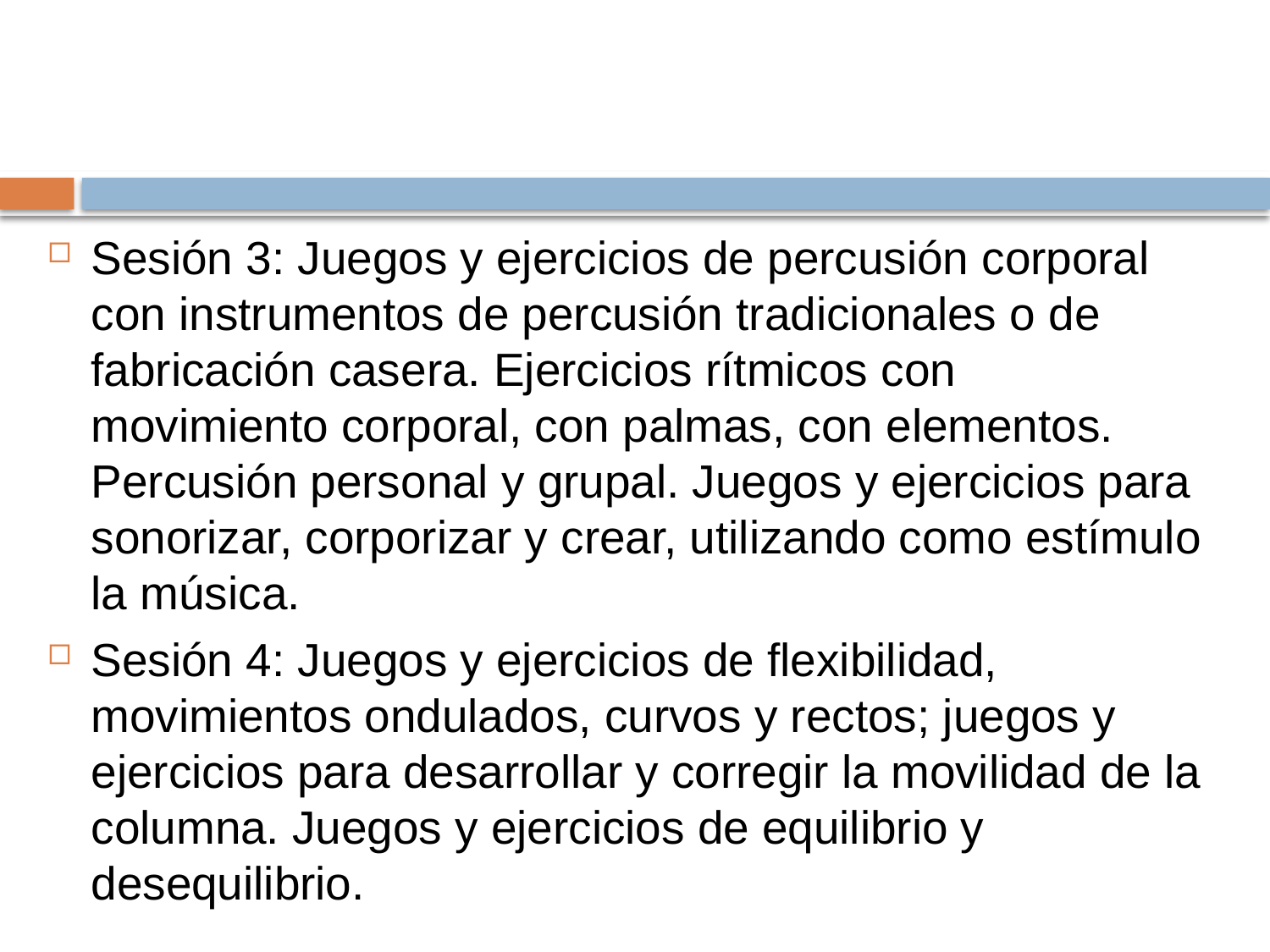

Sesión 3: Juegos y ejercicios de percusión corporal con instrumentos de percusión tradicionales o de fabricación casera. Ejercicios rítmicos con movimiento corporal, con palmas, con elementos. Percusión personal y grupal. Juegos y ejercicios para sonorizar, corporizar y crear, utilizando como estímulo la música.
Sesión 4: Juegos y ejercicios de flexibilidad, movimientos ondulados, curvos y rectos; juegos y ejercicios para desarrollar y corregir la movilidad de la columna. Juegos y ejercicios de equilibrio y desequilibrio.